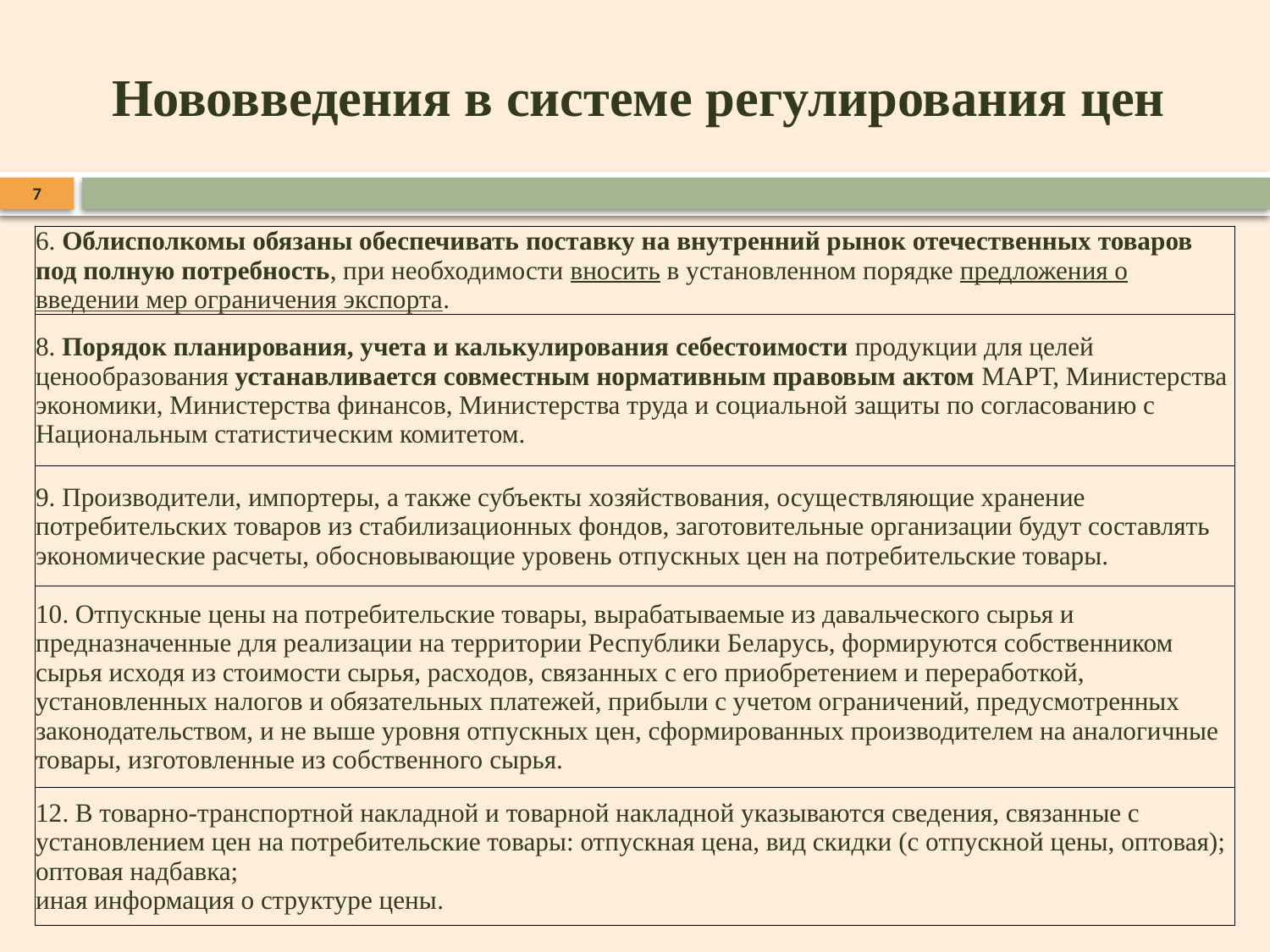

Нововведения в системе регулирования цен
7
| 6. Облисполкомы обязаны обеспечивать поставку на внутренний рынок отечественных товаров под полную потребность, при необходимости вносить в установленном порядке предложения о введении мер ограничения экспорта. |
| --- |
| 8. Порядок планирования, учета и калькулирования себестоимости продукции для целей ценообразования устанавливается совместным нормативным правовым актом МАРТ, Министерства экономики, Министерства финансов, Министерства труда и социальной защиты по согласованию с Национальным статистическим комитетом. |
| 9. Производители, импортеры, а также субъекты хозяйствования, осуществляющие хранение потребительских товаров из стабилизационных фондов, заготовительные организации будут составлять экономические расчеты, обосновывающие уровень отпускных цен на потребительские товары. |
| 10. Отпускные цены на потребительские товары, вырабатываемые из давальческого сырья и предназначенные для реализации на территории Республики Беларусь, формируются собственником сырья исходя из стоимости сырья, расходов, связанных с его приобретением и переработкой, установленных налогов и обязательных платежей, прибыли с учетом ограничений, предусмотренных законодательством, и не выше уровня отпускных цен, сформированных производителем на аналогичные товары, изготовленные из собственного сырья. |
| 12. В товарно-транспортной накладной и товарной накладной указываются сведения, связанные с установлением цен на потребительские товары: отпускная цена, вид скидки (с отпускной цены, оптовая); оптовая надбавка; иная информация о структуре цены. |